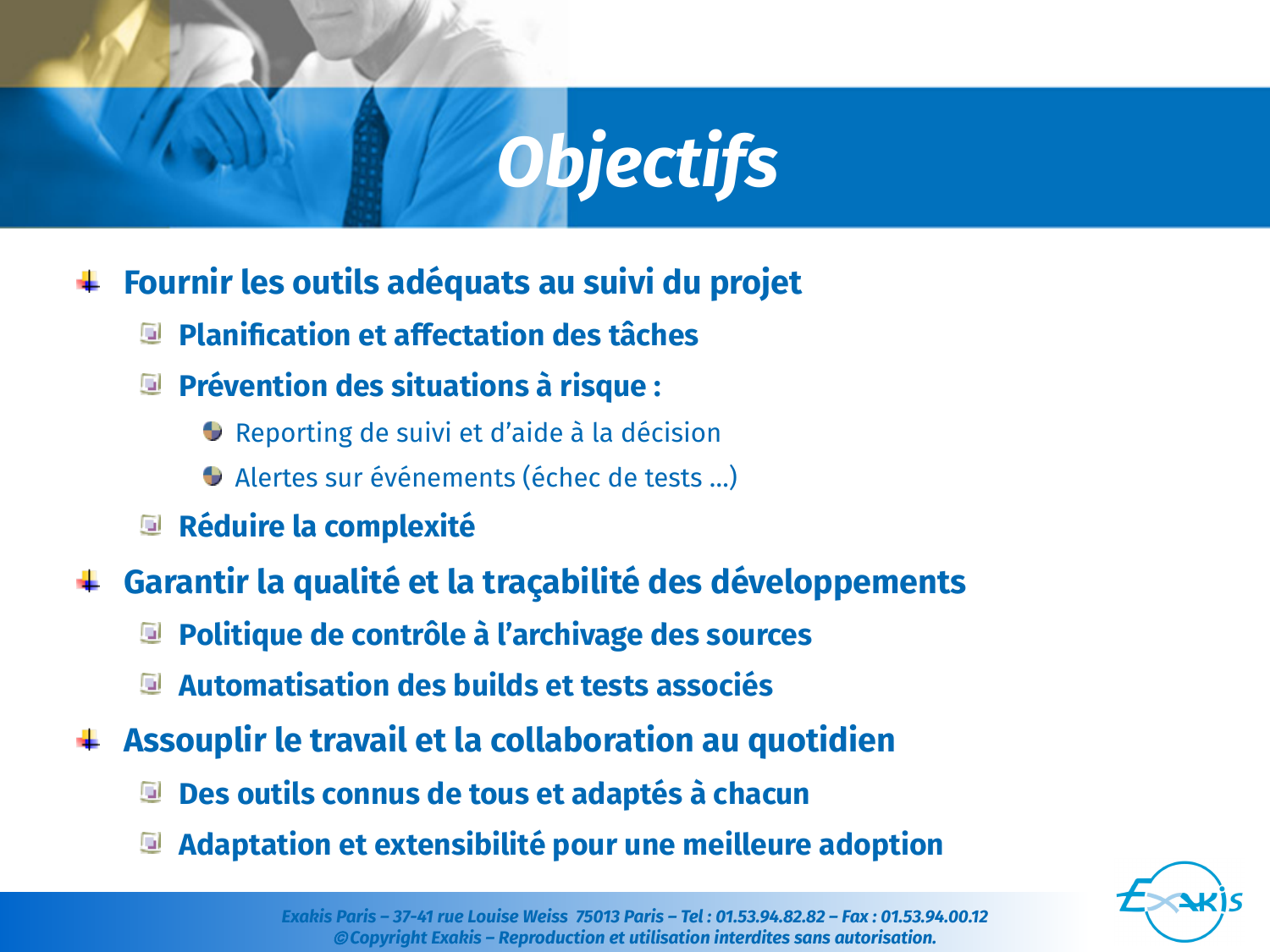

# Objectifs
Fournir les outils adéquats au suivi du projet
Planification et affectation des tâches
Prévention des situations à risque :
Reporting de suivi et d’aide à la décision
Alertes sur événements (échec de tests …)
Réduire la complexité
Garantir la qualité et la traçabilité des développements
Politique de contrôle à l’archivage des sources
Automatisation des builds et tests associés
Assouplir le travail et la collaboration au quotidien
Des outils connus de tous et adaptés à chacun
Adaptation et extensibilité pour une meilleure adoption

Exakis Paris – 37-41 rue Louise Weiss  75013 Paris – Tel : 01.53.94.82.82 – Fax : 01.53.94.00.12
© Copyright Exakis – Reproduction et utilisation interdites sans autorisation.